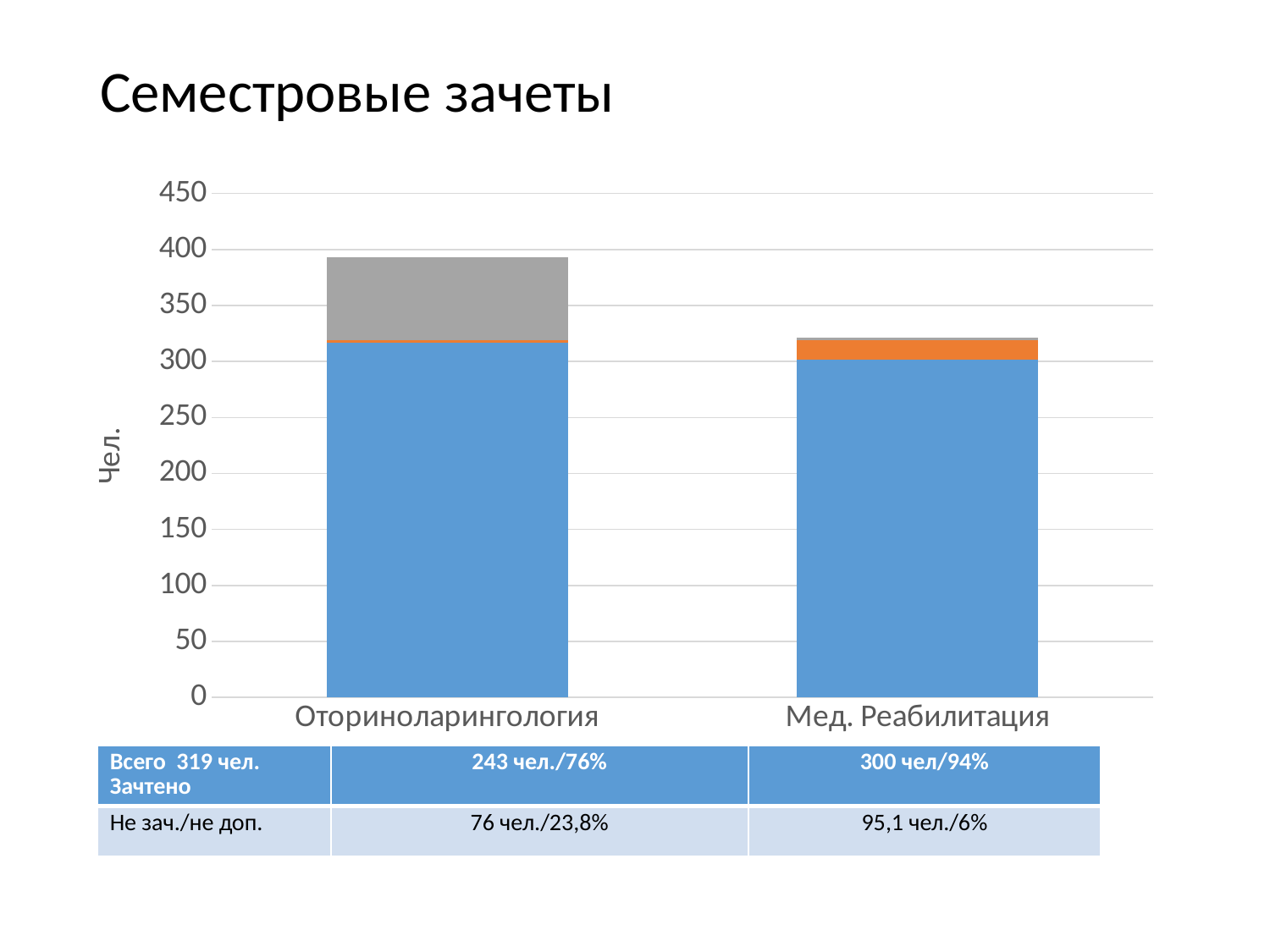

# Семестровые зачеты

### Chart

| Category | Явилось | Не явка/не допуск | Не зачет |
|---|---|---|---|
| Оториноларингология | 317.0 | 2.0 | 74.0 |
| Мед. Реабилитация | 302.0 | 17.0 | 2.0 |
| Всего 319 чел. Зачтено | 243 чел./76% | 300 чел/94% |
| --- | --- | --- |
| Не зач./не доп. | 76 чел./23,8% | 95,1 чел./6% |